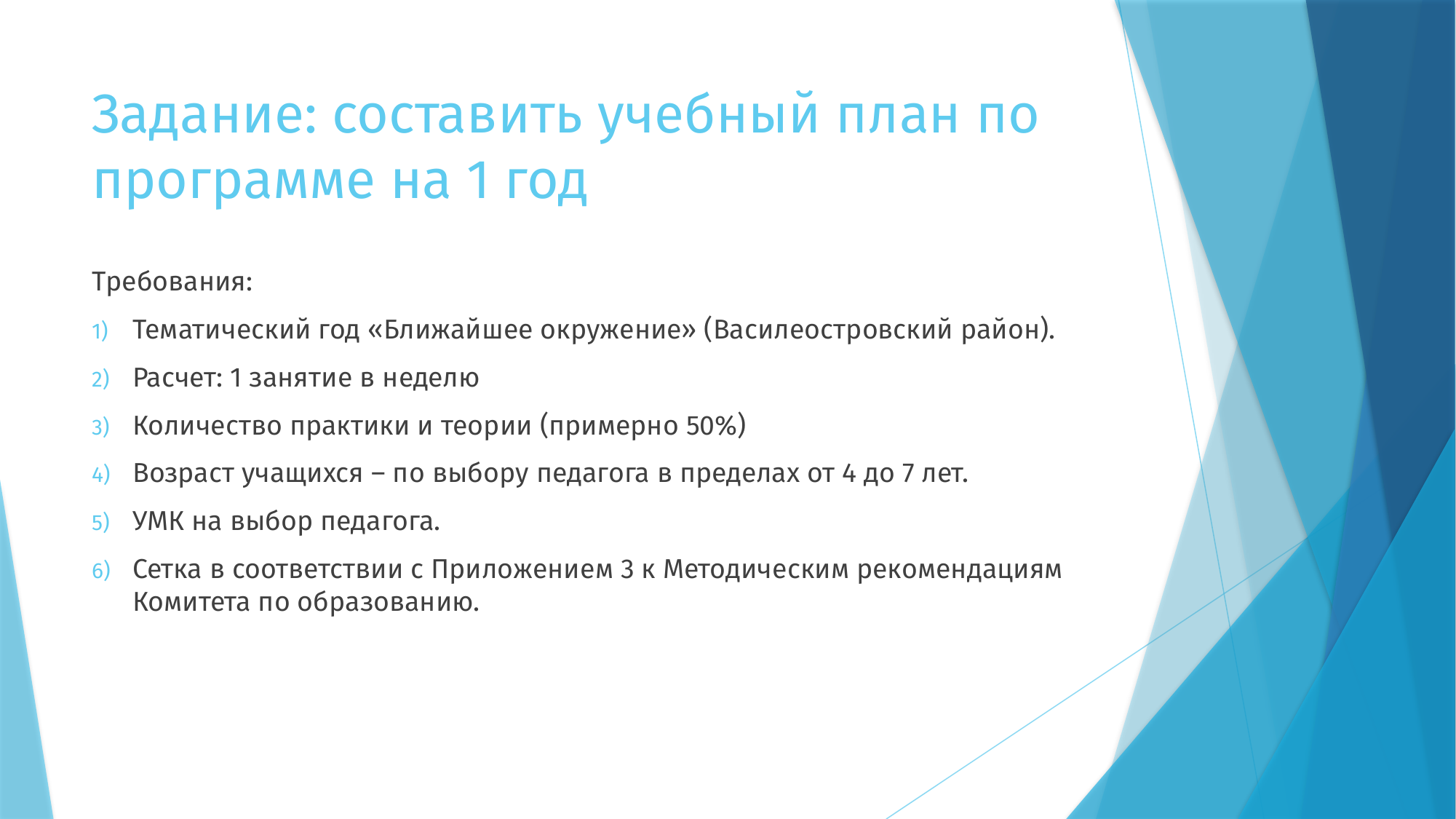

# Задание: составить учебный план по программе на 1 год
Требования:
Тематический год «Ближайшее окружение» (Василеостровский район).
Расчет: 1 занятие в неделю
Количество практики и теории (примерно 50%)
Возраст учащихся – по выбору педагога в пределах от 4 до 7 лет.
УМК на выбор педагога.
Сетка в соответствии с Приложением 3 к Методическим рекомендациям Комитета по образованию.